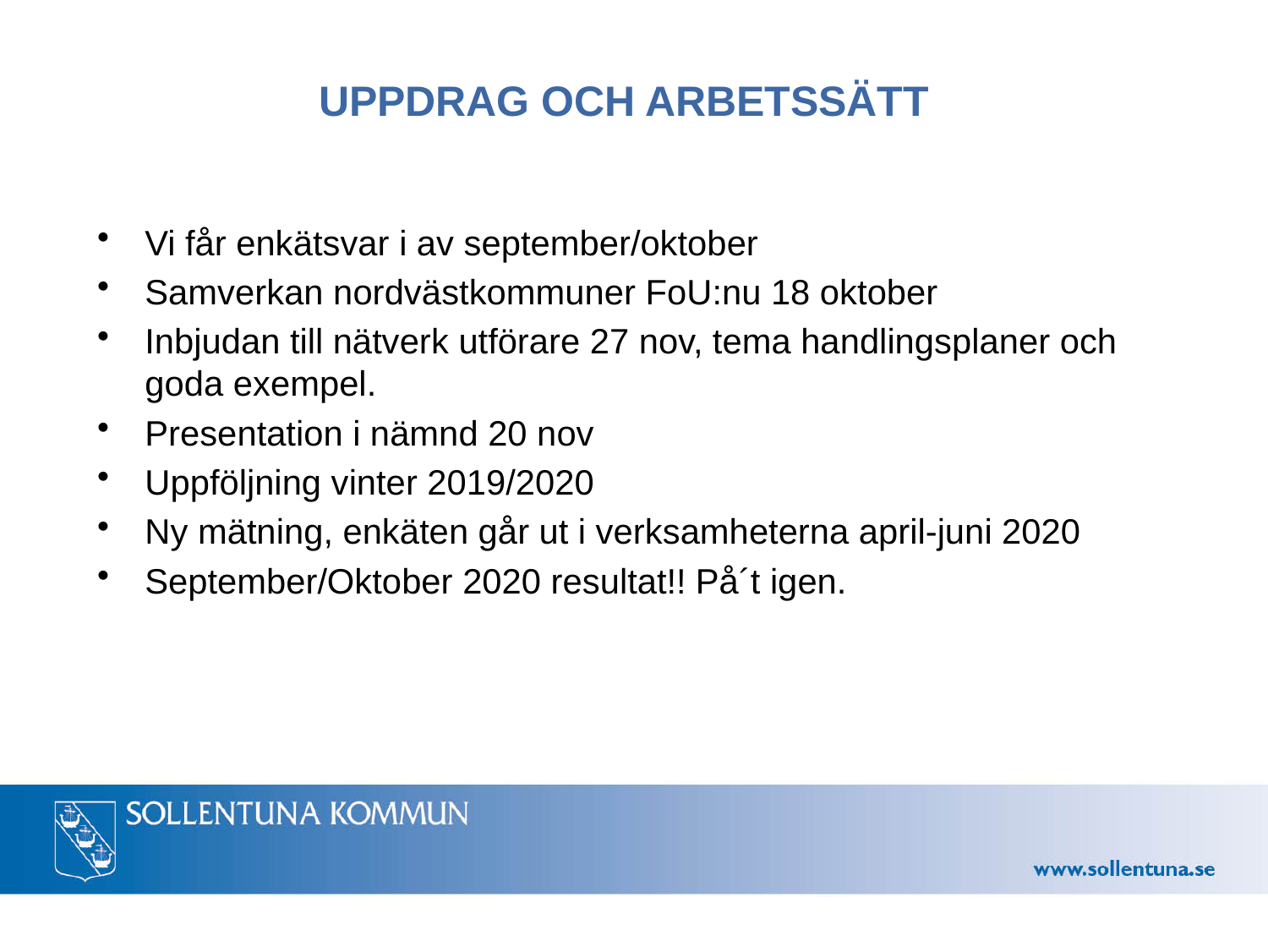

# UPPDRAG OCH ARBETSSÄTT

Vi får enkätsvar i av september/oktober
Samverkan nordvästkommuner FoU:nu 18 oktober
Inbjudan till nätverk utförare 27 nov, tema handlingsplaner och goda exempel.
Presentation i nämnd 20 nov
Uppföljning vinter 2019/2020
Ny mätning, enkäten går ut i verksamheterna april-juni 2020
September/Oktober 2020 resultat!! På´t igen.